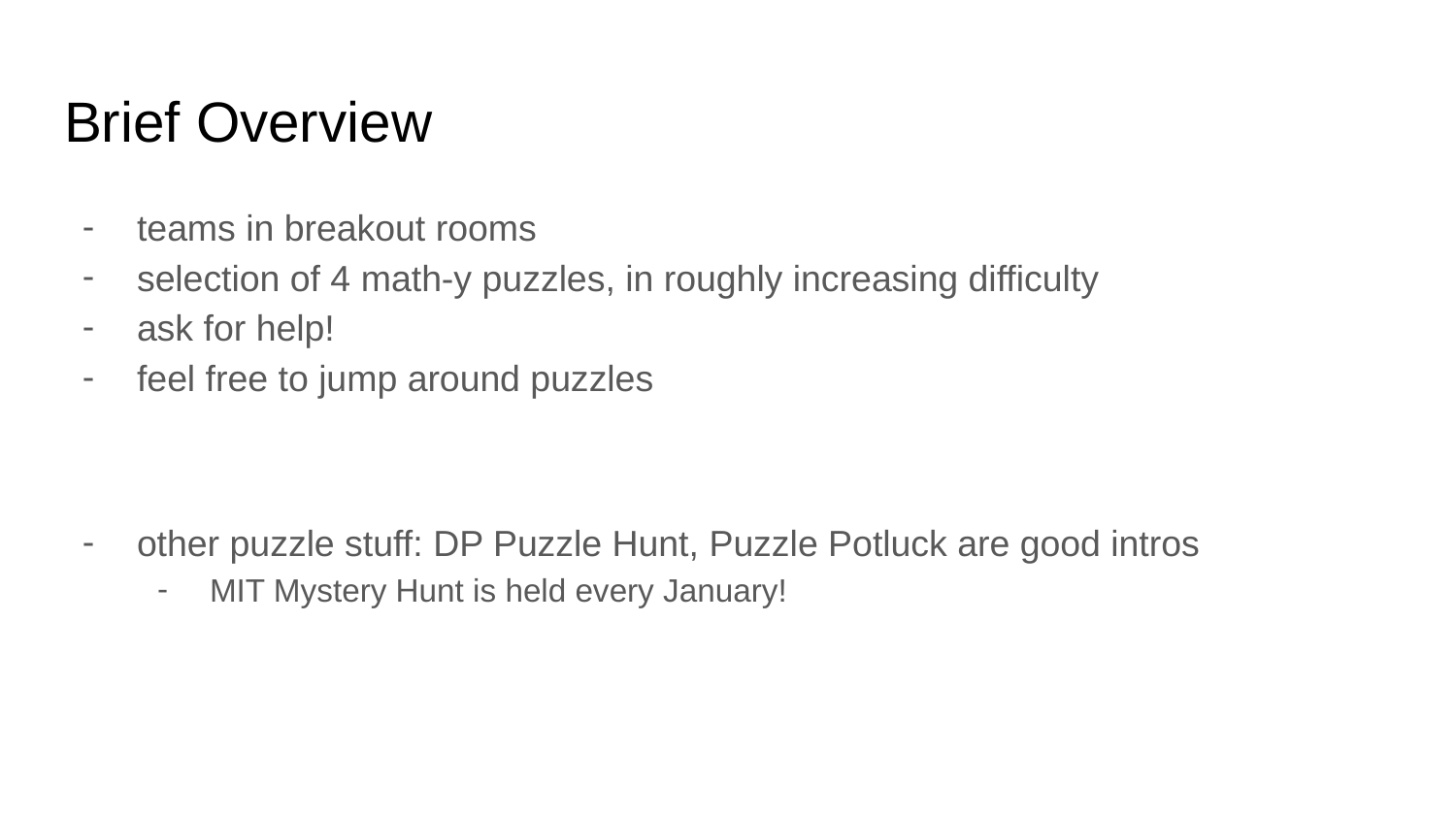

# Brief Overview
teams in breakout rooms
selection of 4 math-y puzzles, in roughly increasing difficulty
ask for help!
feel free to jump around puzzles

other puzzle stuff: DP Puzzle Hunt, Puzzle Potluck are good intros
MIT Mystery Hunt is held every January!